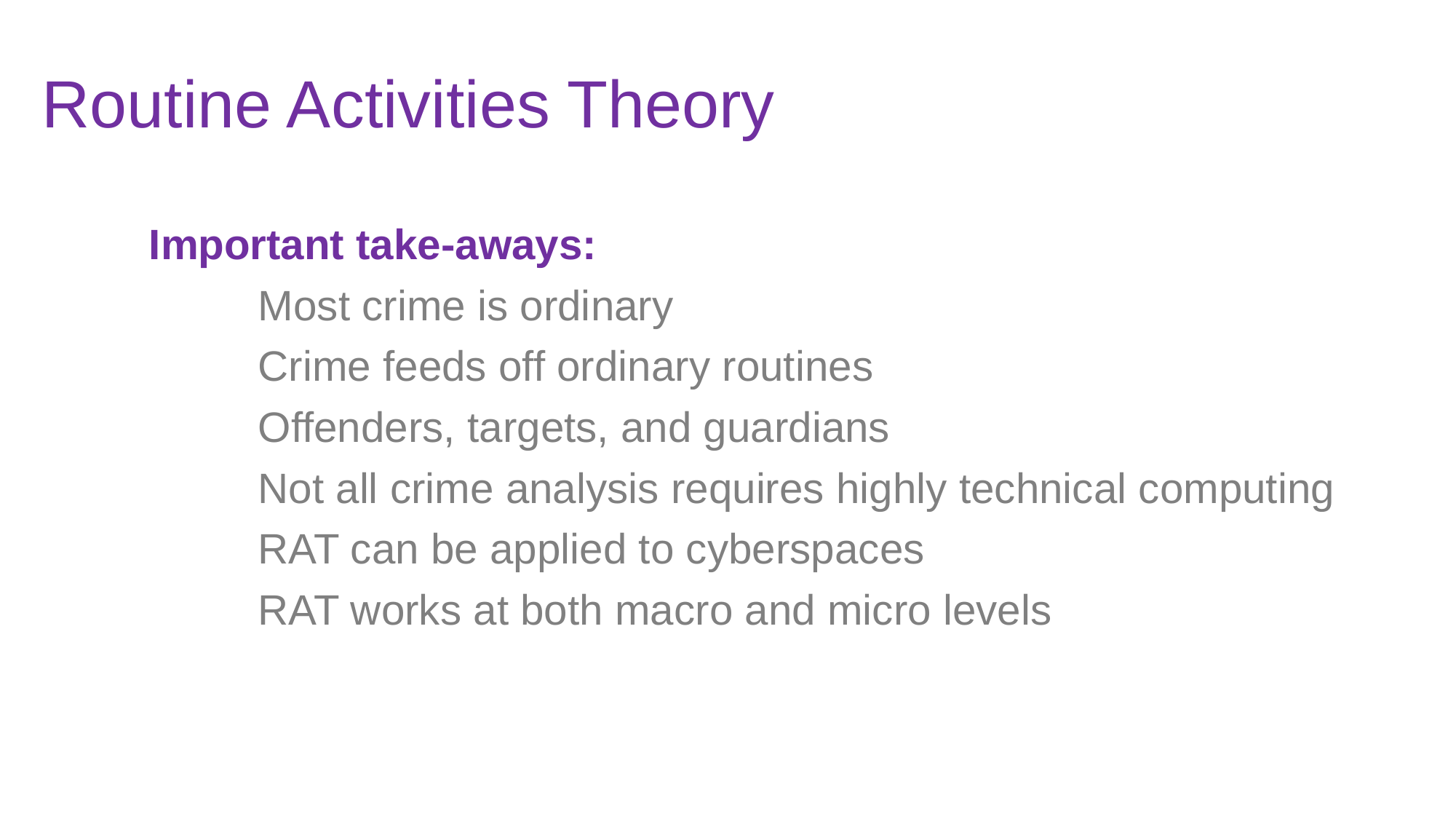

# Routine Activities Theory
Important take-aways:
	Most crime is ordinary
	Crime feeds off ordinary routines
	Offenders, targets, and guardians
	Not all crime analysis requires highly technical computing
	RAT can be applied to cyberspaces
	RAT works at both macro and micro levels